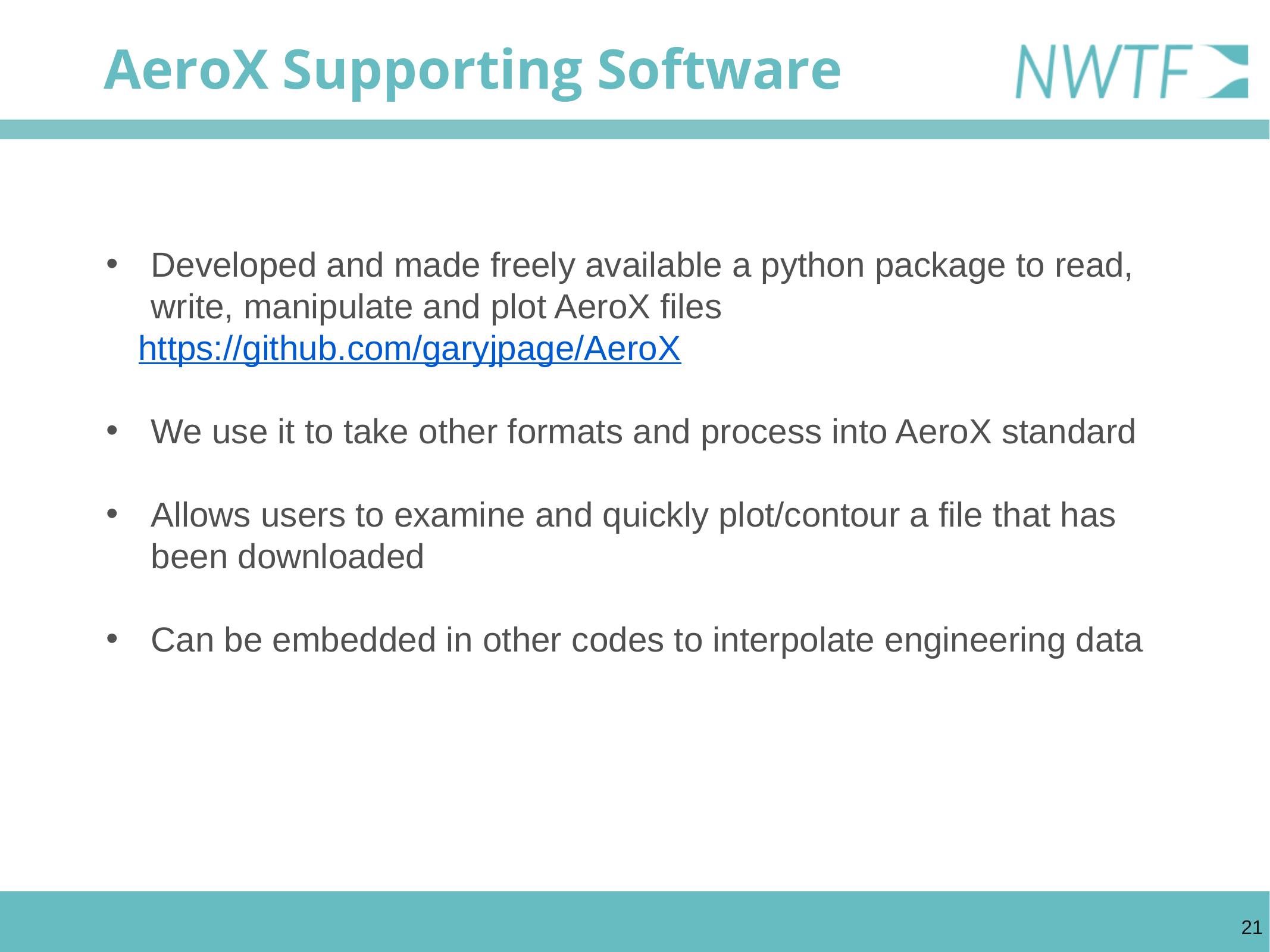

AeroX Supporting Software

Developed and made freely available a python package to read, write, manipulate and plot AeroX files
 https://github.com/garyjpage/AeroX

We use it to take other formats and process into AeroX standard

Allows users to examine and quickly plot/contour a file that has been downloaded

Can be embedded in other codes to interpolate engineering data

21